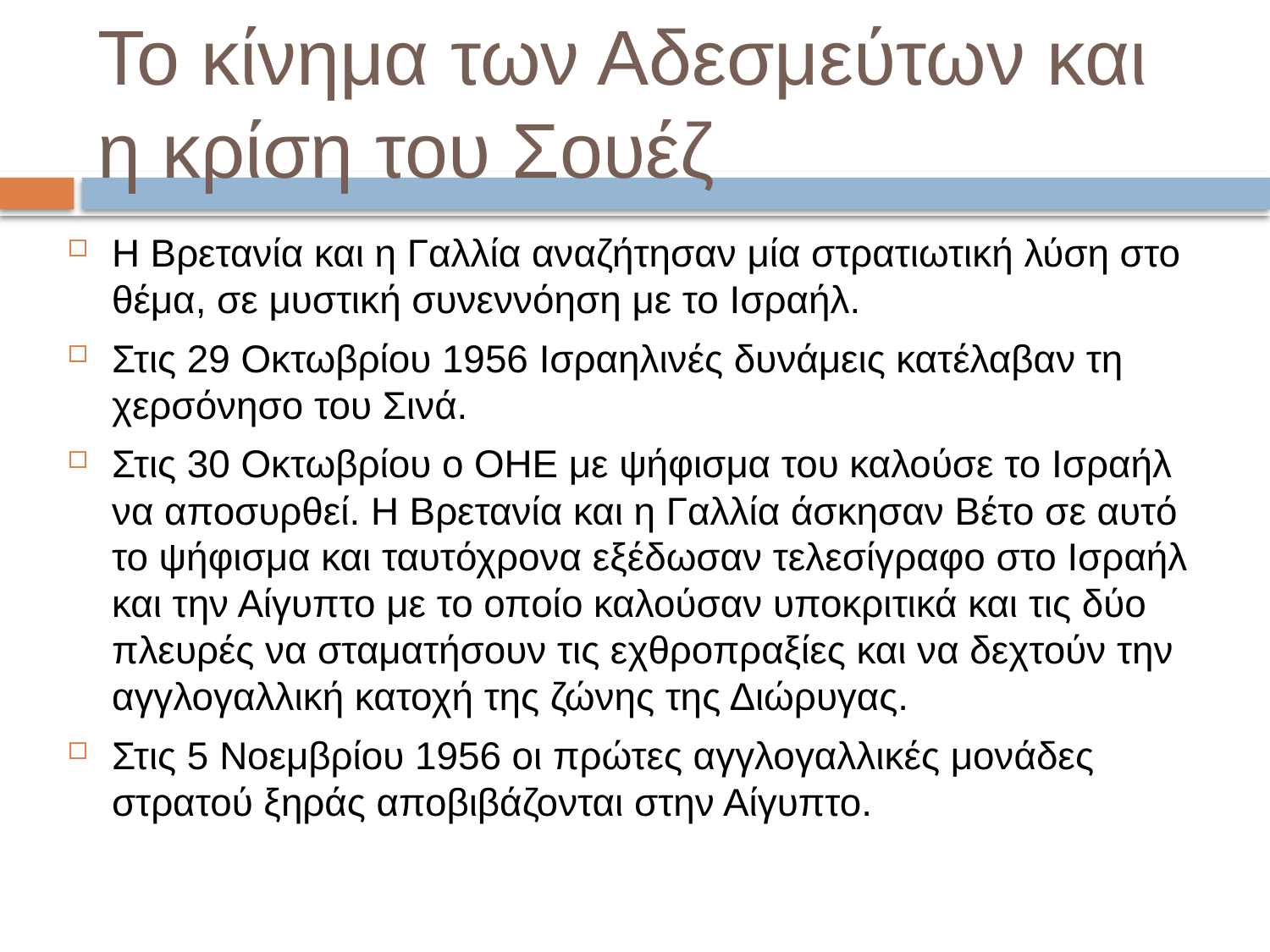

# Το κίνημα των Αδεσμεύτων και η κρίση του Σουέζ
Η Βρετανία και η Γαλλία αναζήτησαν μία στρατιωτική λύση στο θέμα, σε μυστική συνεννόηση με το Ισραήλ.
Στις 29 Οκτωβρίου 1956 Ισραηλινές δυνάμεις κατέλαβαν τη χερσόνησο του Σινά.
Στις 30 Οκτωβρίου ο ΟΗΕ με ψήφισμα του καλούσε το Ισραήλ να αποσυρθεί. Η Βρετανία και η Γαλλία άσκησαν Βέτο σε αυτό το ψήφισμα και ταυτόχρονα εξέδωσαν τελεσίγραφο στο Ισραήλ και την Αίγυπτο με το οποίο καλούσαν υποκριτικά και τις δύο πλευρές να σταματήσουν τις εχθροπραξίες και να δεχτούν την αγγλογαλλική κατοχή της ζώνης της Διώρυγας.
Στις 5 Νοεμβρίου 1956 οι πρώτες αγγλογαλλικές μονάδες στρατού ξηράς αποβιβάζονται στην Αίγυπτο.